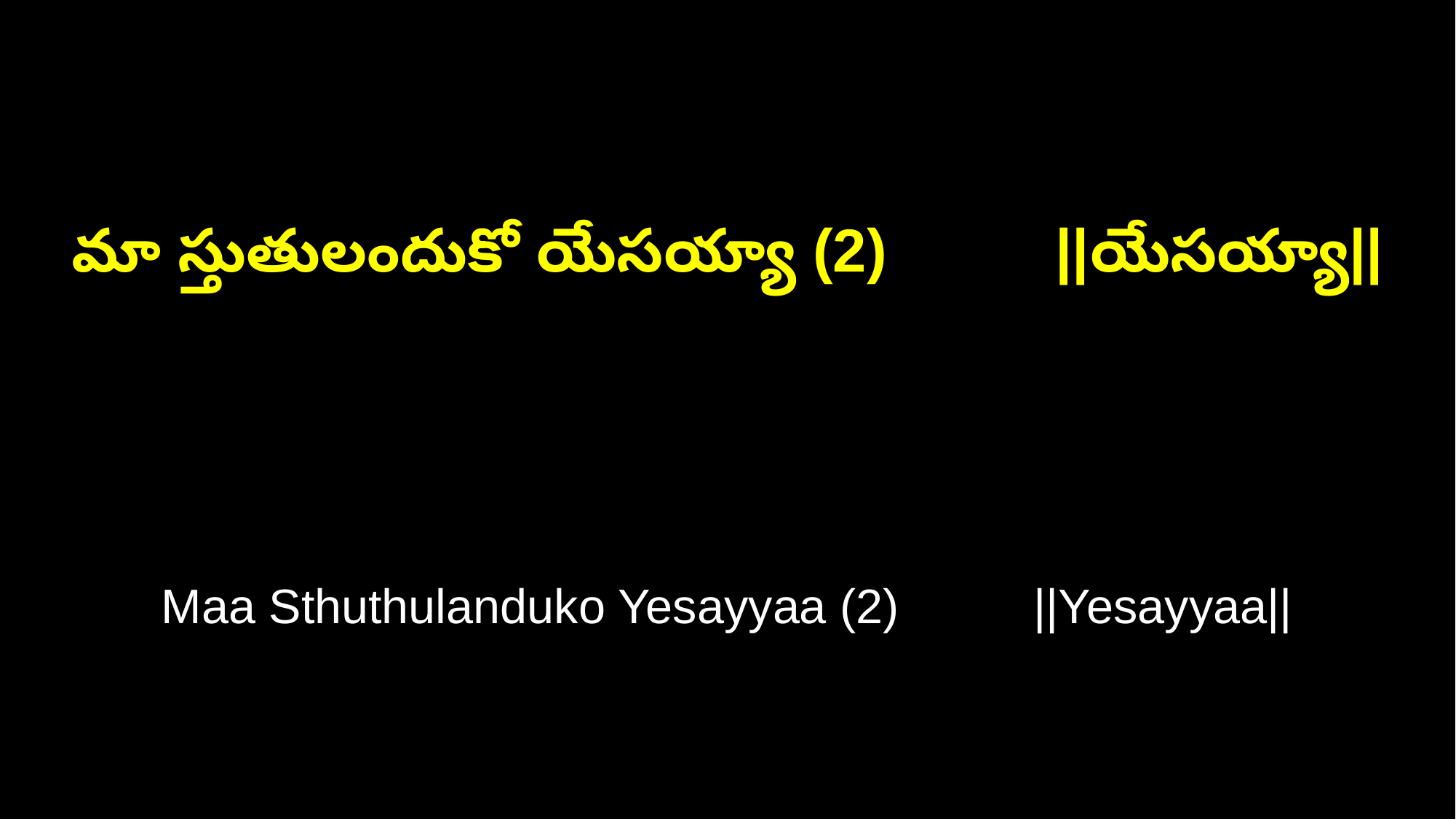

మా స్తుతులందుకో యేసయ్యా (2)          ||యేసయ్యా||
Maa Sthuthulanduko Yesayyaa (2)          ||Yesayyaa||